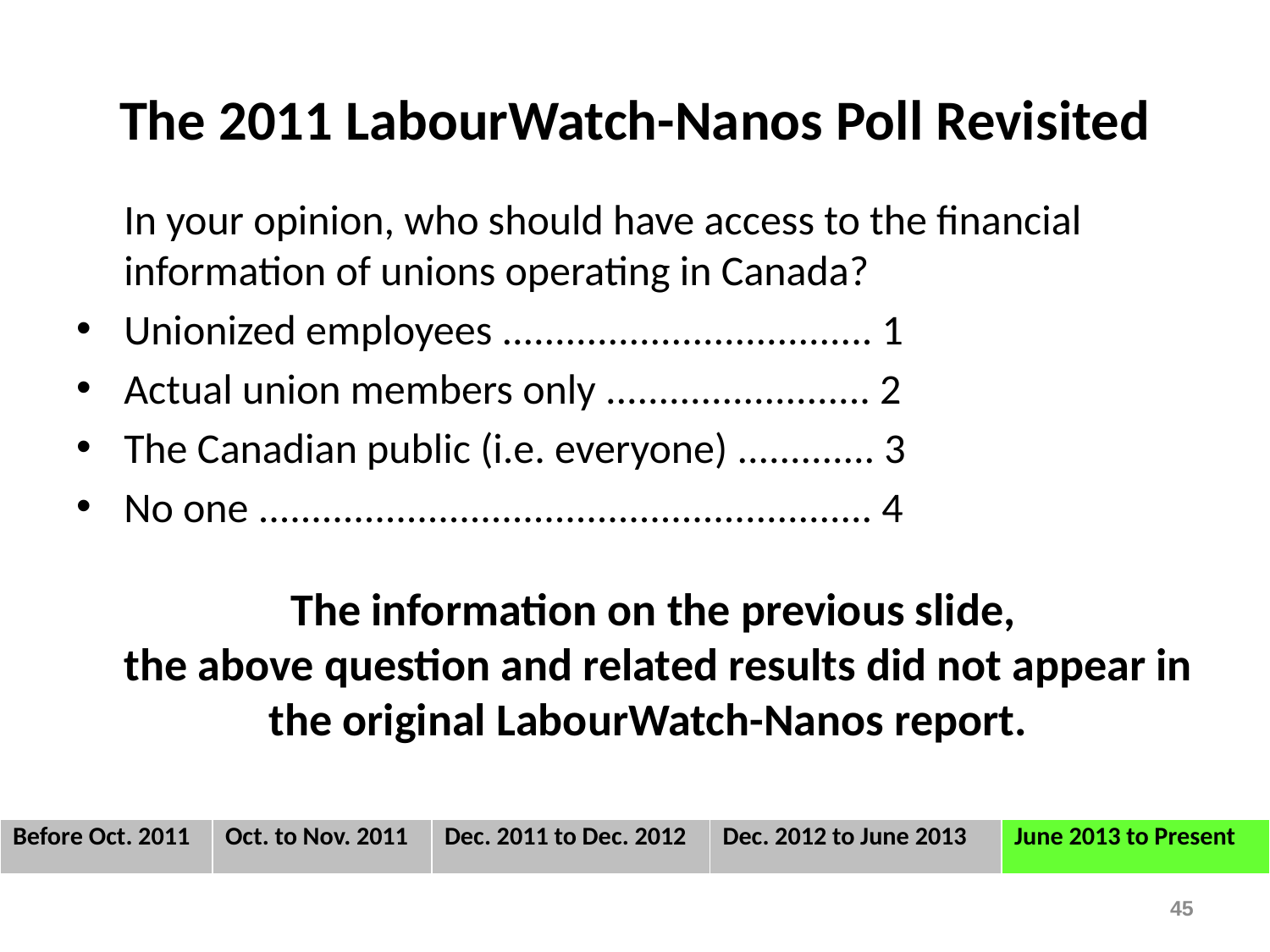

# The 2011 LabourWatch-Nanos Poll Revisited
In your opinion, who should have access to the financial
information of unions operating in Canada?
Unionized employees ................................... 1
Actual union members only ......................... 2
The Canadian public (i.e. everyone) ............. 3
No one .......................................................... 4

The information on the previous slide,
the above question and related results did not appear in the original LabourWatch-Nanos report.

| Before Oct. 2011 | Oct. to Nov. 2011 | Dec. 2011 to Dec. 2012 | Dec. 2012 to June 2013 | June 2013 to Present |
| --- | --- | --- | --- | --- |
45